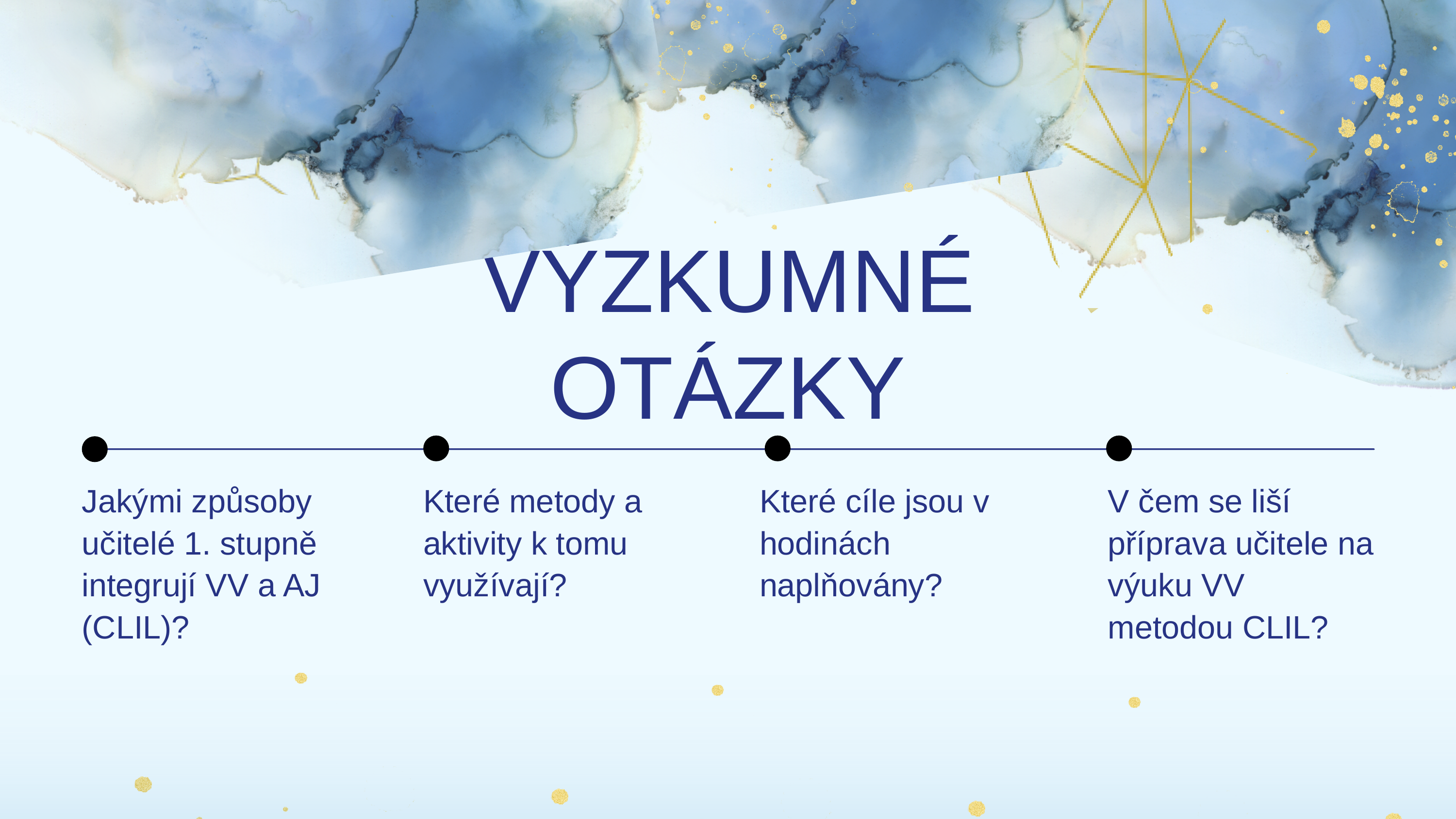

VÝZKUMNÉ OTÁZKY

Jakými způsoby učitelé 1. stupně integrují VV a AJ (CLIL)?
Které metody a aktivity k tomu využívají?
Které cíle jsou v hodinách naplňovány?
V čem se liší příprava učitele na výuku VV metodou CLIL?